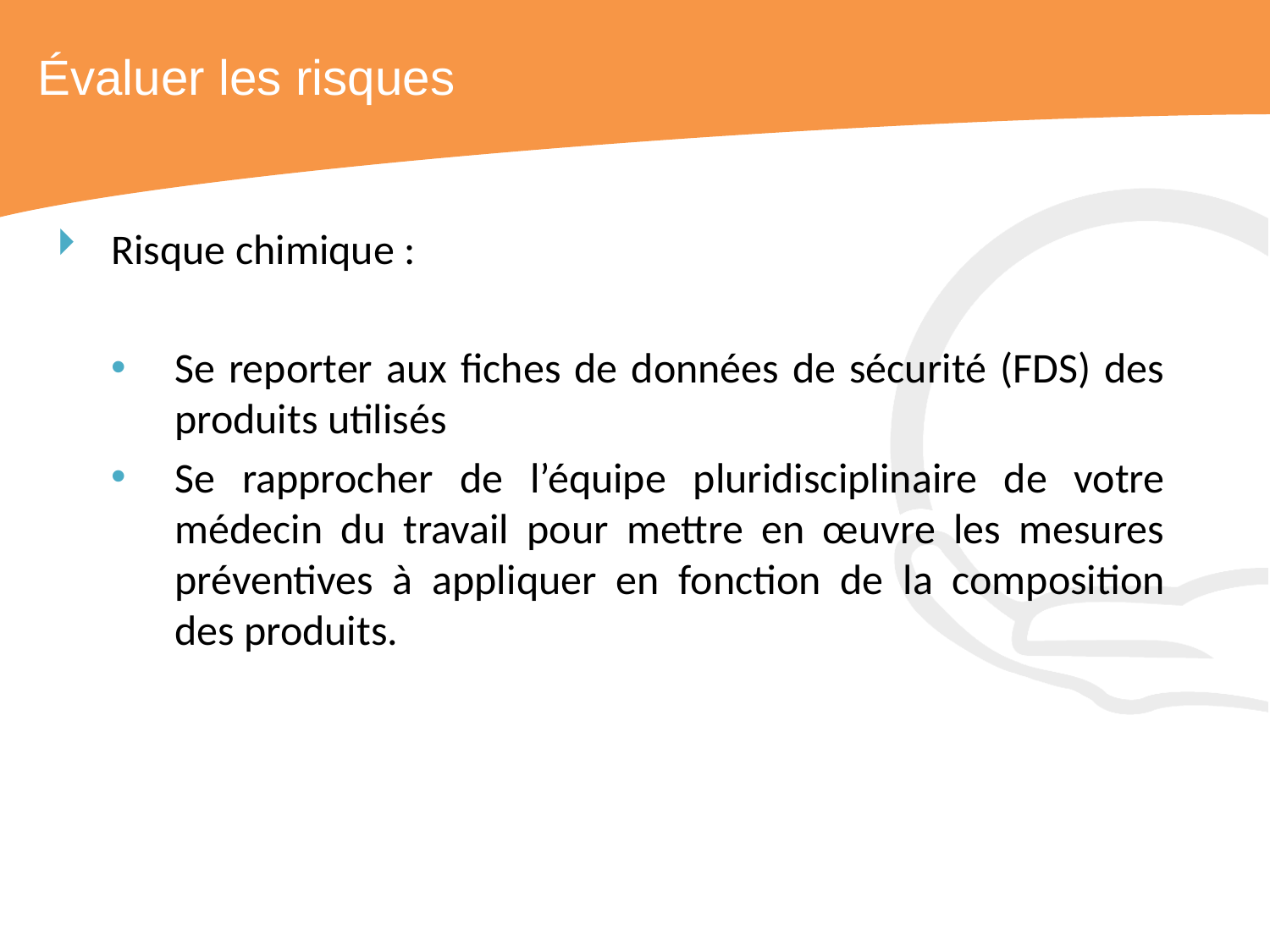

# Évaluer les risques
Risque chimique :

Se reporter aux fiches de données de sécurité (FDS) des produits utilisés
Se rapprocher de l’équipe pluridisciplinaire de votre médecin du travail pour mettre en œuvre les mesures préventives à appliquer en fonction de la composition des produits.